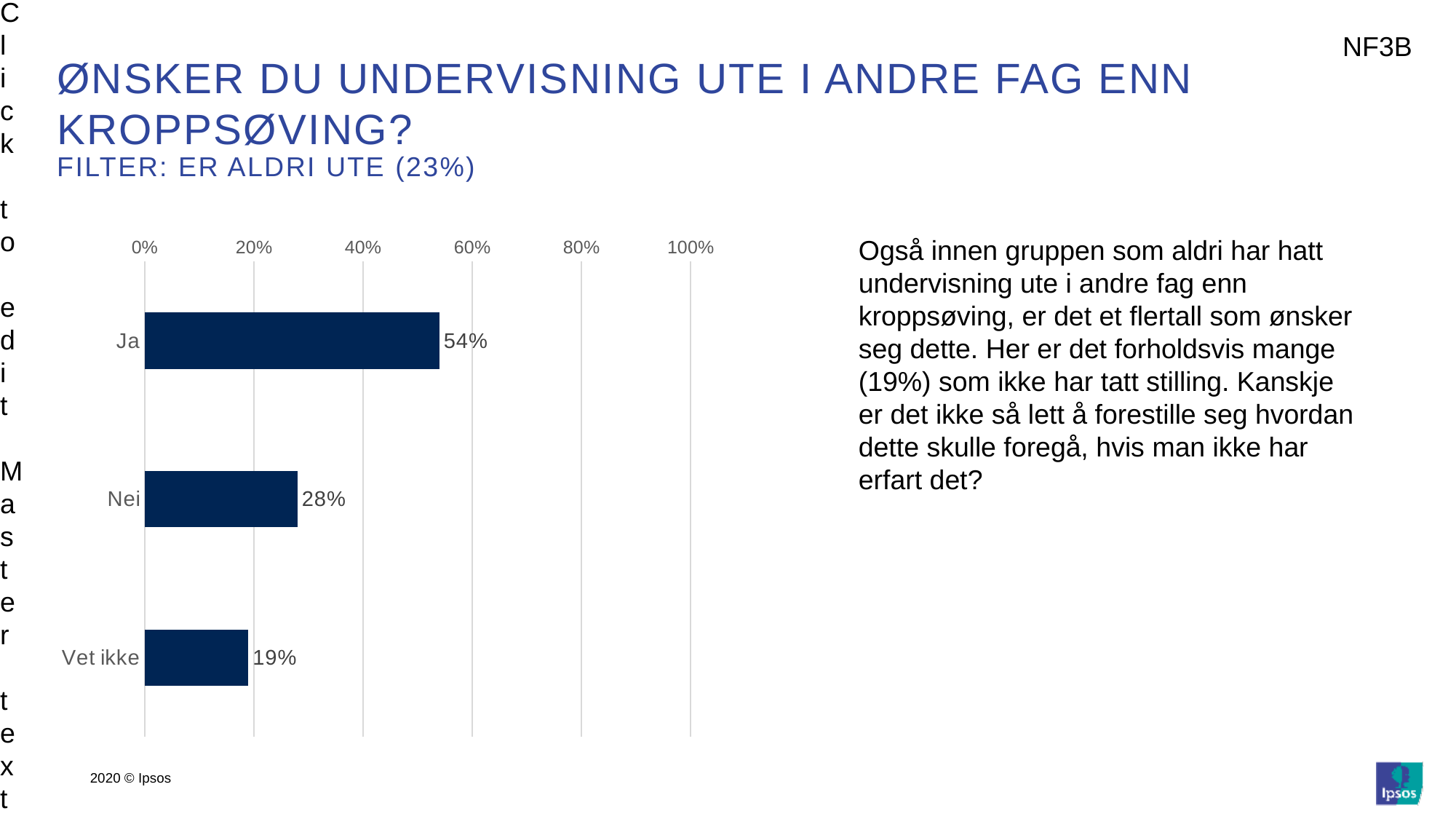

Click to edit Master text styles
NF3B
# Ønsker du undervisning ute i andre fag enN kroppsøving?
Filter: ER aldri ute (23%)

### Chart

| Category | Total (n=252) |
|---|---|
| Ja | 0.54 |
| Nei | 0.28 |
| Vet ikke | 0.19 |
Også innen gruppen som aldri har hatt undervisning ute i andre fag enn kroppsøving, er det et flertall som ønsker seg dette. Her er det forholdsvis mange (19%) som ikke har tatt stilling. Kanskje er det ikke så lett å forestille seg hvordan dette skulle foregå, hvis man ikke har erfart det?